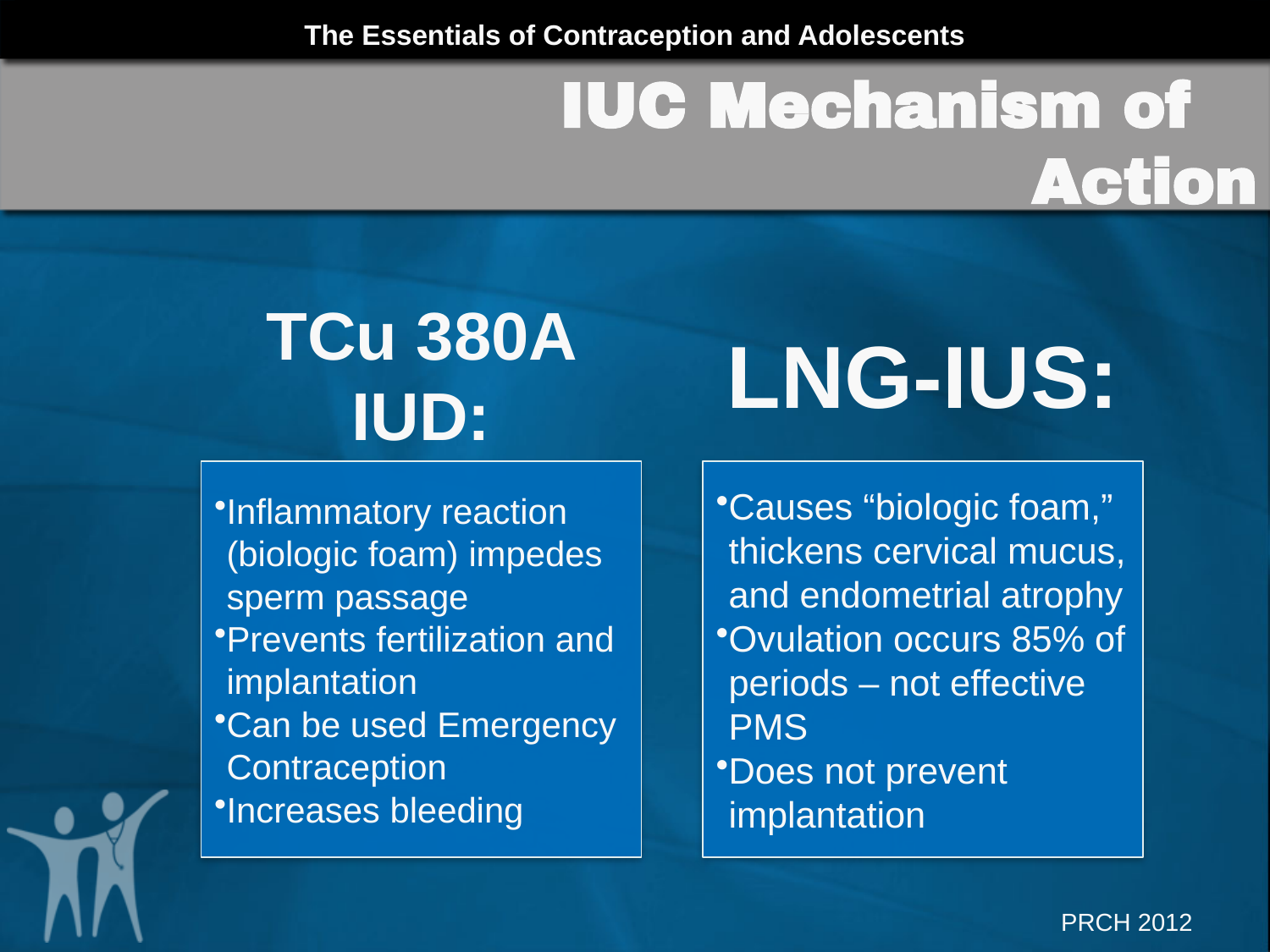

# IUC Mechanism of Action
TCu 380A IUD:
LNG-IUS:
Inflammatory reaction (biologic foam) impedes sperm passage
Can be used Emergency Contraception
Prevents fertilization and implantation
Does not prevent implantation
Ovulation occurs 85% of periods – not effective PMS
Causes “biologic foam,” thickens cervical mucus, and endometrial atrophy
Increases bleeding